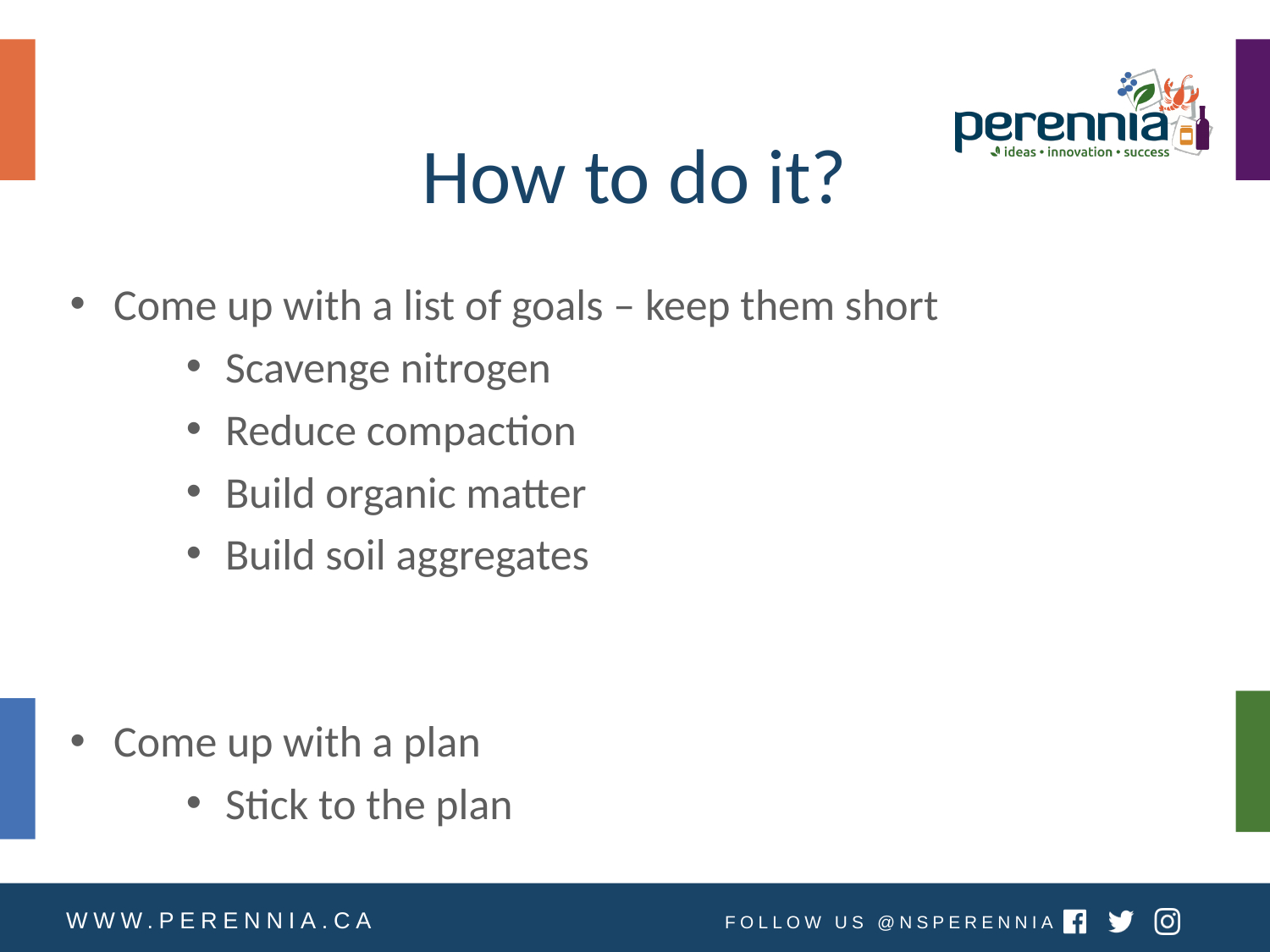

# How to do it?
Come up with a list of goals – keep them short
Scavenge nitrogen
Reduce compaction
Build organic matter
Build soil aggregates

Come up with a plan
Stick to the plan